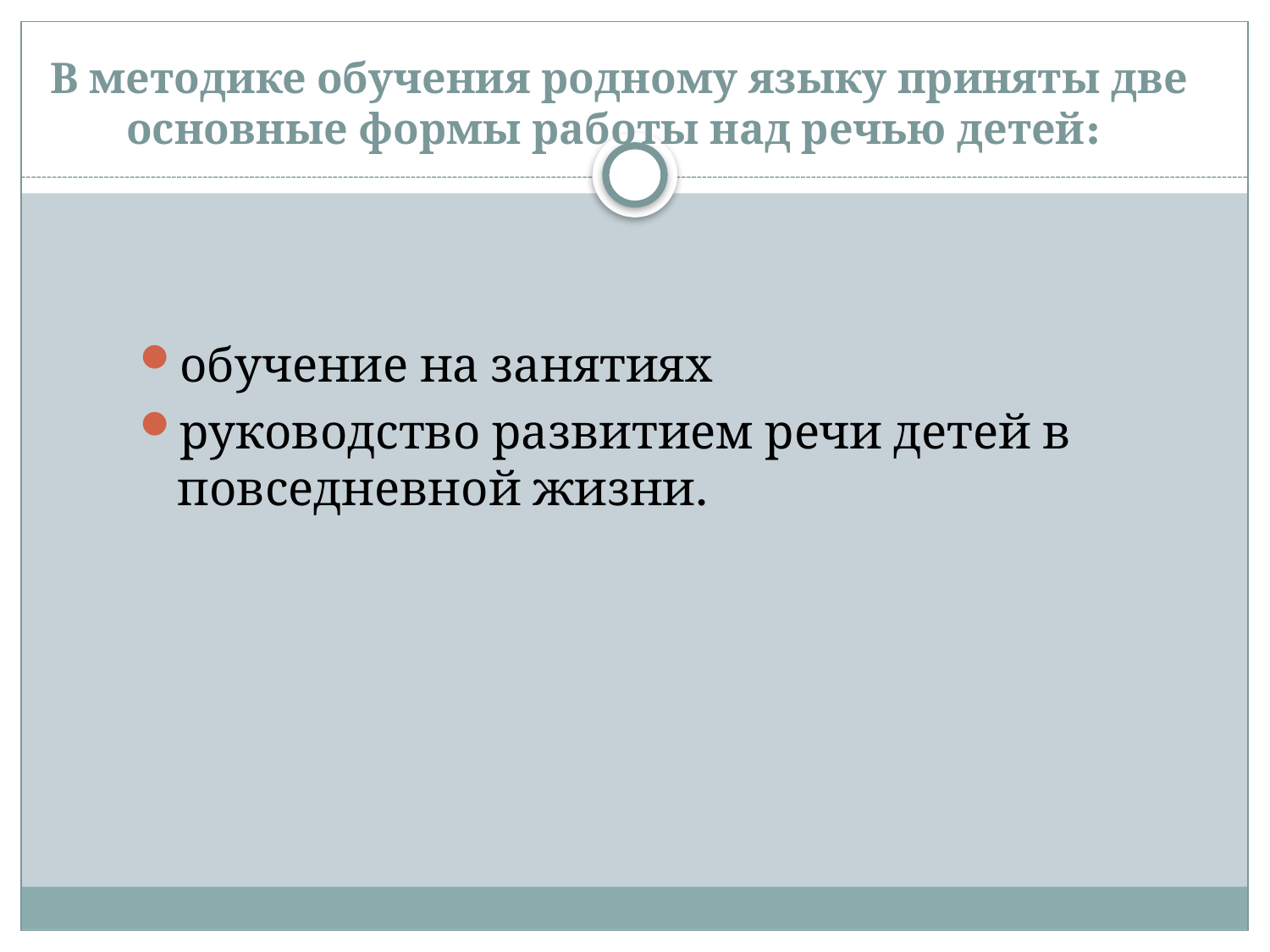

# В методике обучения родному языку приняты две основные формы работы над речью детей:
обучение на занятиях
руководство развитием речи детей в повседневной жизни.